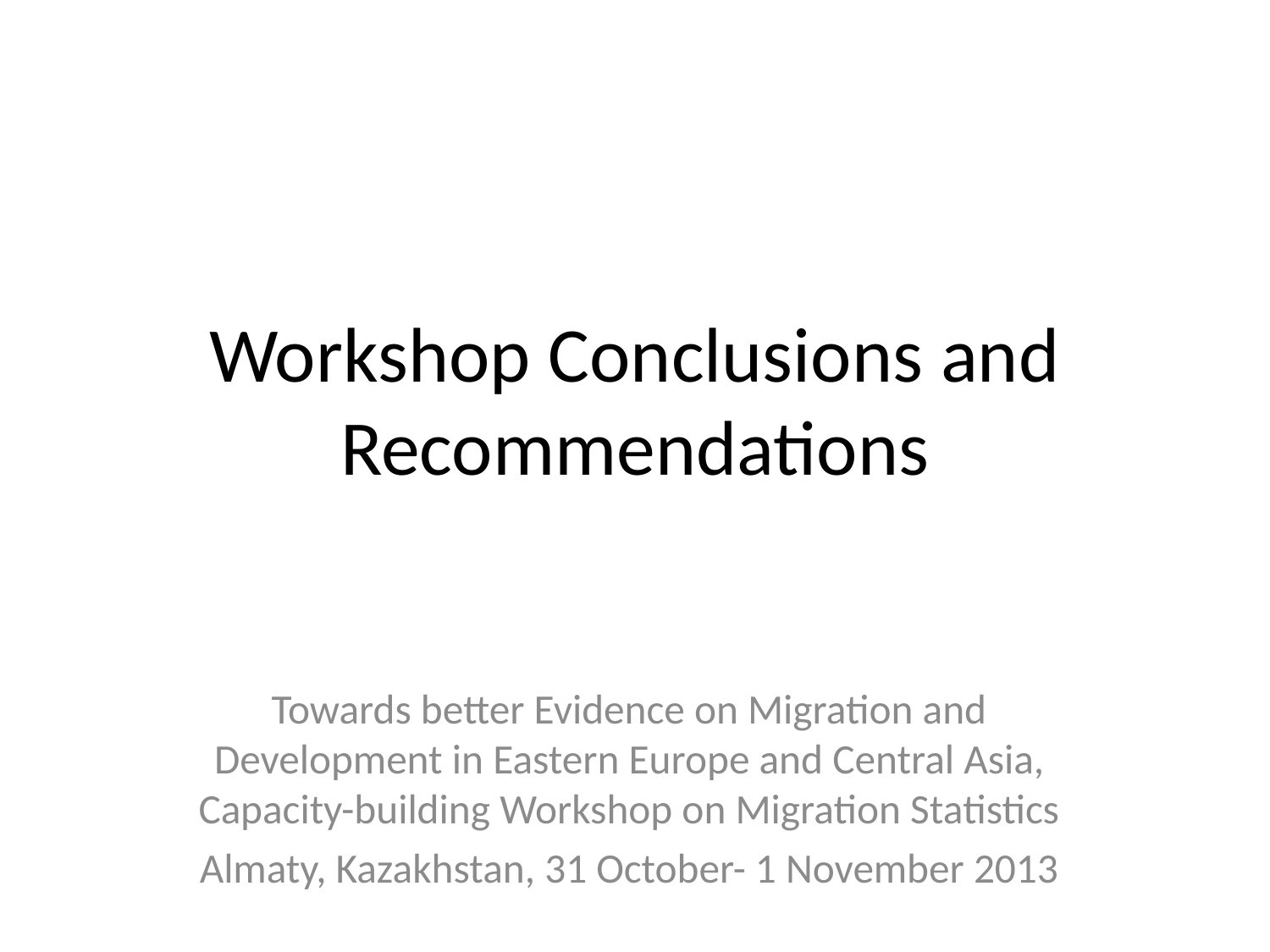

# Workshop Conclusions and Recommendations
Towards better Evidence on Migration and Development in Eastern Europe and Central Asia, Capacity-building Workshop on Migration Statistics
Almaty, Kazakhstan, 31 October- 1 November 2013